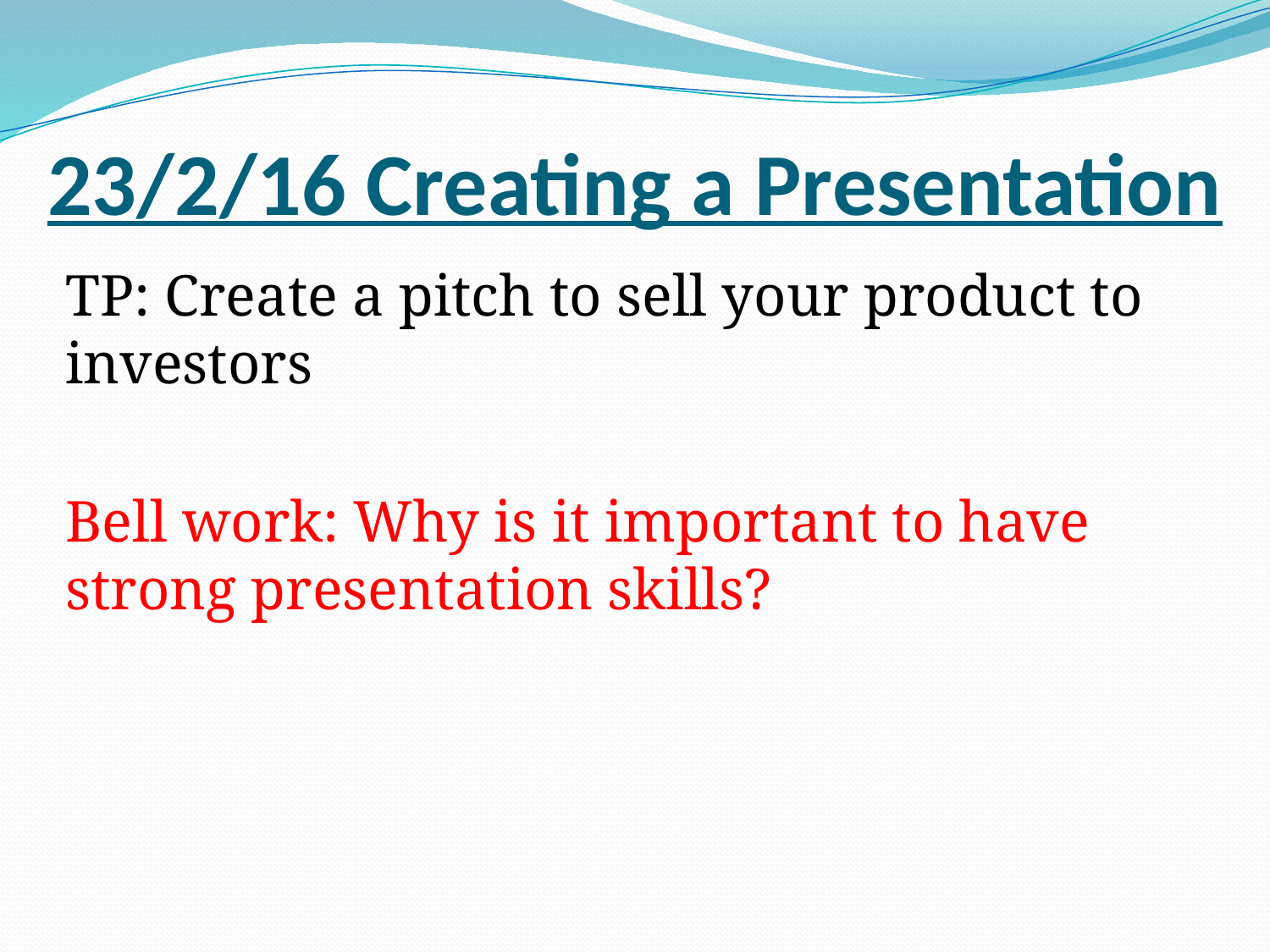

# 23/2/16 Creating a Presentation
TP: Create a pitch to sell your product to investors

Bell work: Why is it important to have strong presentation skills?